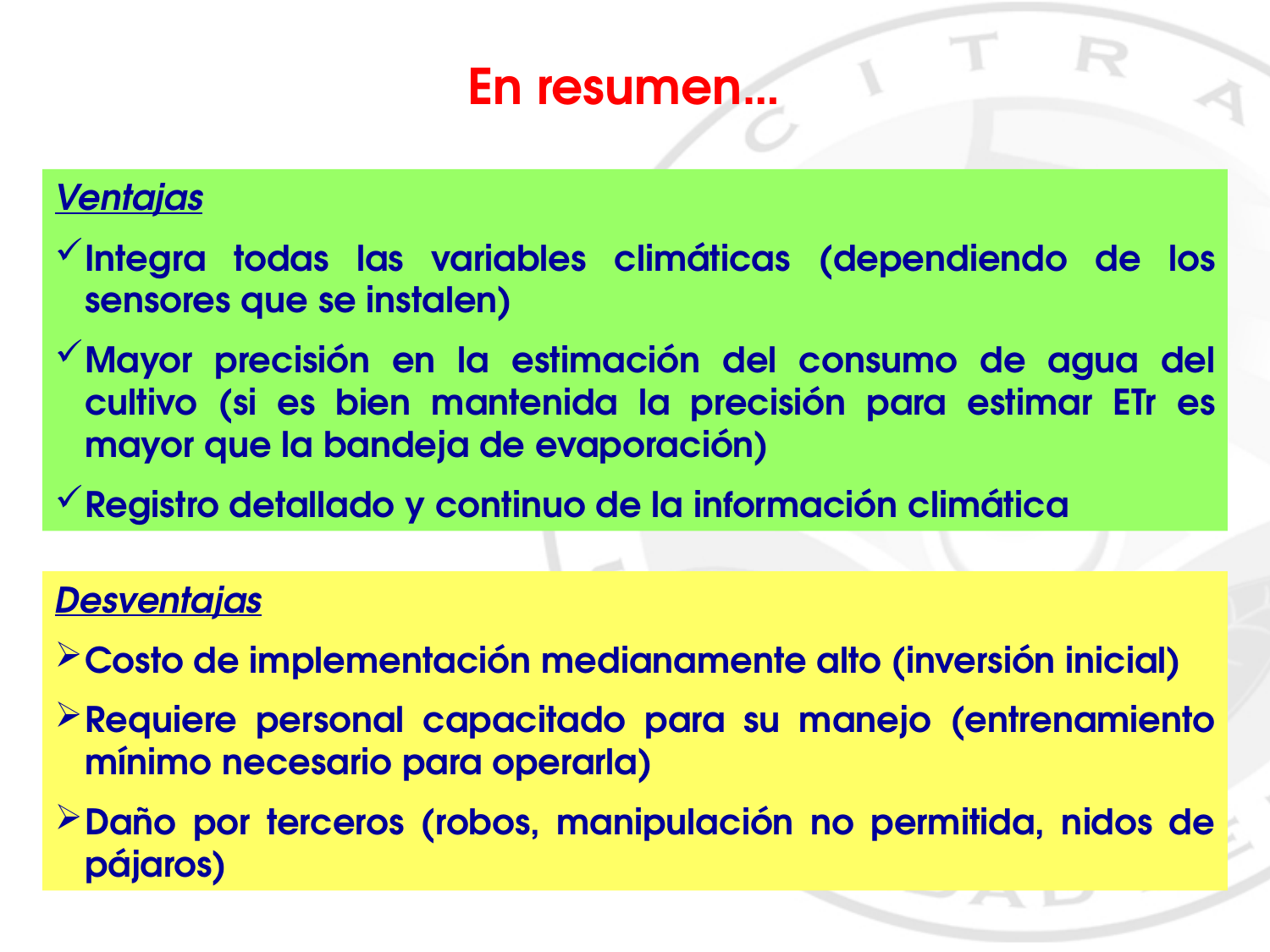

En resumen…
Ventajas
Integra todas las variables climáticas (dependiendo de los sensores que se instalen)
Mayor precisión en la estimación del consumo de agua del cultivo (si es bien mantenida la precisión para estimar ETr es mayor que la bandeja de evaporación)
Registro detallado y continuo de la información climática
Desventajas
Costo de implementación medianamente alto (inversión inicial)
Requiere personal capacitado para su manejo (entrenamiento mínimo necesario para operarla)
Daño por terceros (robos, manipulación no permitida, nidos de pájaros)